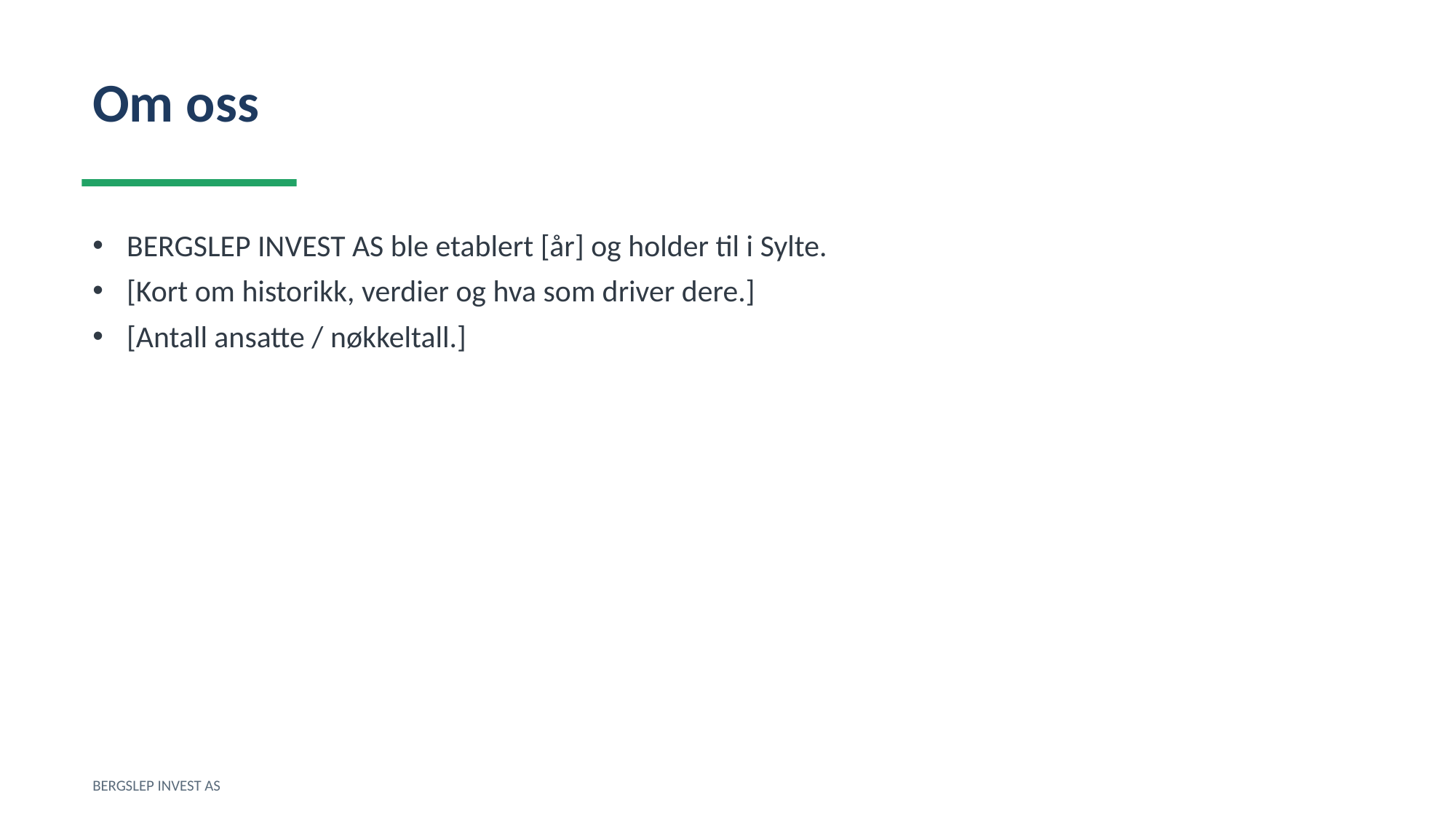

Om oss

BERGSLEP INVEST AS ble etablert [år] og holder til i Sylte.
[Kort om historikk, verdier og hva som driver dere.]
[Antall ansatte / nøkkeltall.]
BERGSLEP INVEST AS